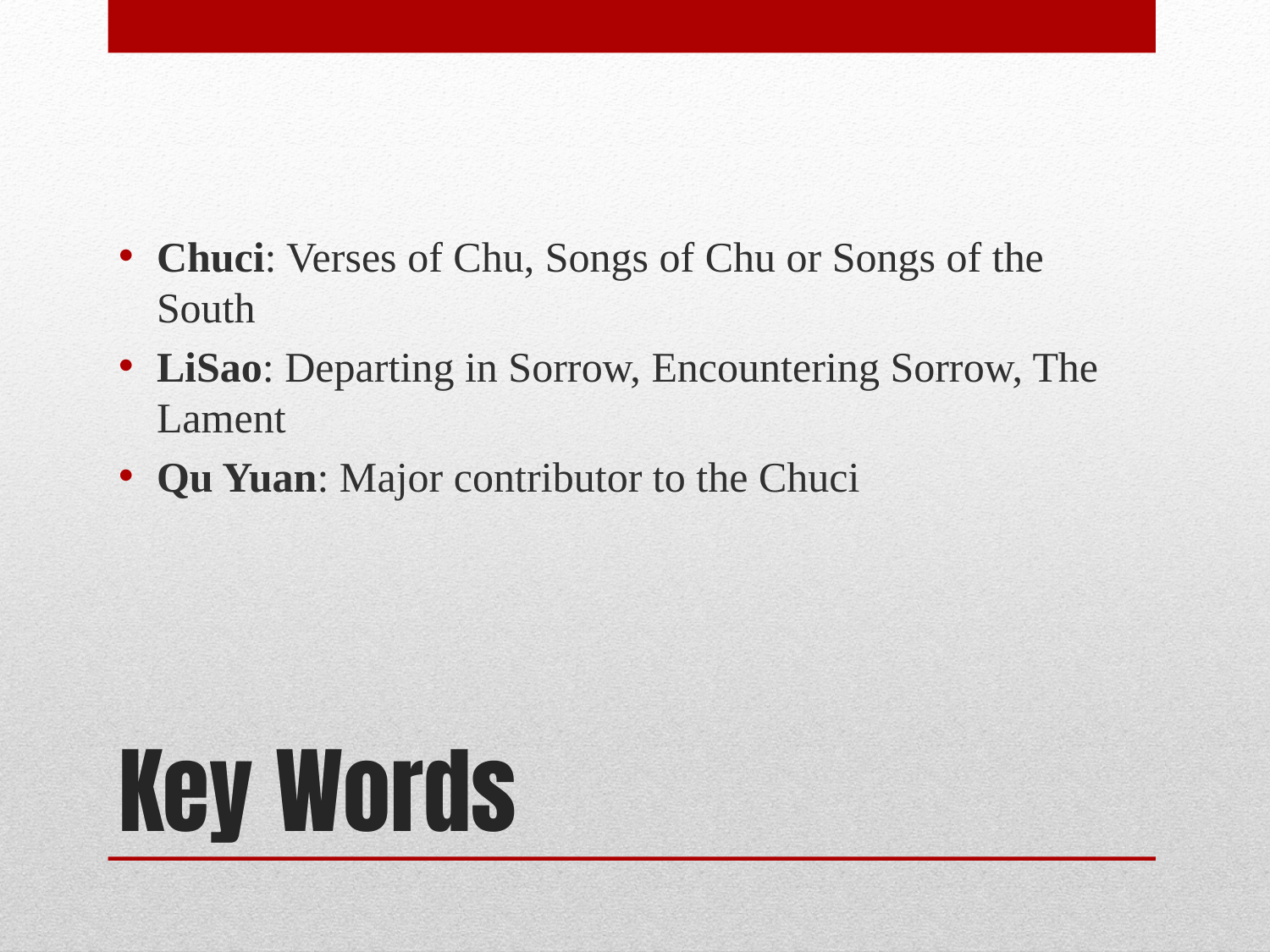

Chuci: Verses of Chu, Songs of Chu or Songs of the South
LiSao: Departing in Sorrow, Encountering Sorrow, The Lament
Qu Yuan: Major contributor to the Chuci
# Key Words